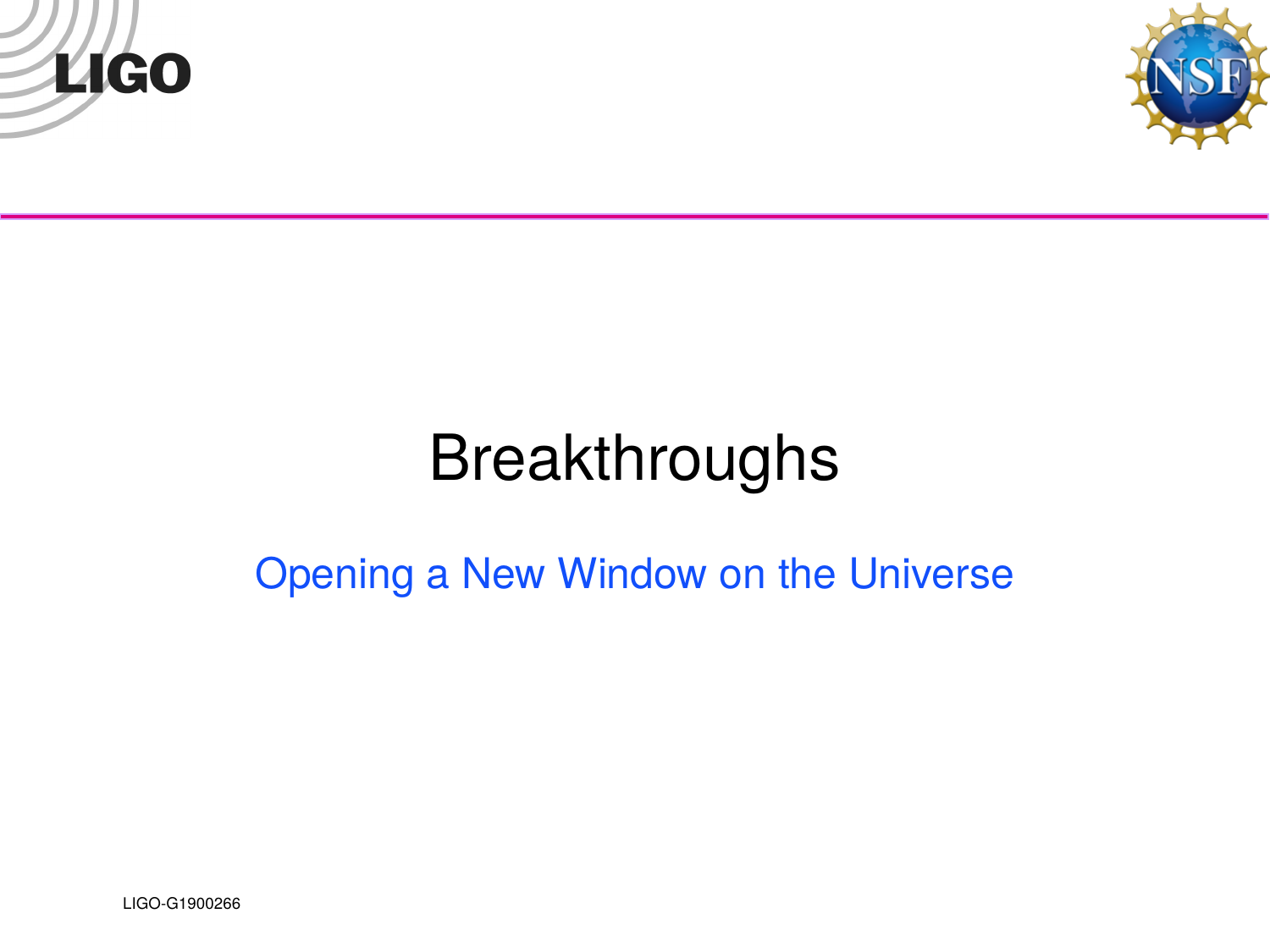

# Breakthroughs
Opening a New Window on the Universe